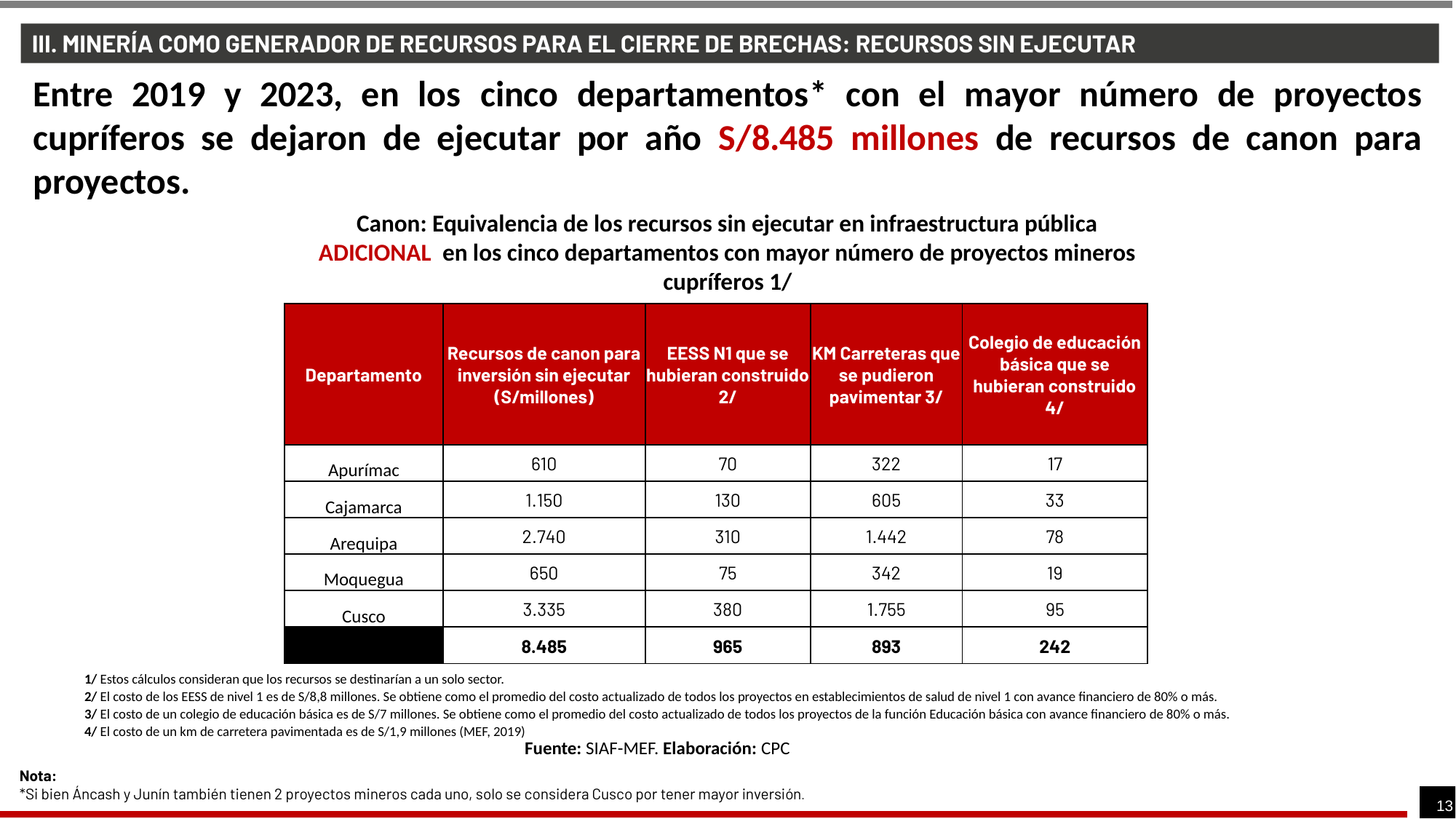

III. MINERÍA COMO GENERADOR DE RECURSOS PARA EL CIERRE DE BRECHAS: RECURSOS SIN EJECUTAR
Entre 2019 y 2023, en los cinco departamentos* con el mayor número de proyectos cupríferos se dejaron de ejecutar por año S/8.485 millones de recursos de canon para proyectos.

Canon: Equivalencia de los recursos sin ejecutar en infraestructura pública ADICIONAL  en los cinco departamentos con mayor número de proyectos mineros cupríferos 1/
| Departamento | Recursos de canon para inversión sin ejecutar (S/millones) | EESS N1 que se hubieran construido 2/ | KM Carreteras que se pudieron pavimentar 3/ | Colegio de educación básica que se hubieran construido 4/ |
| --- | --- | --- | --- | --- |
| Apurímac | 610 | 70 | 322 | 17 |
| Cajamarca | 1.150 | 130 | 605 | 33 |
| Arequipa | 2.740 | 310 | 1.442 | 78 |
| Moquegua | 650 | 75 | 342 | 19 |
| Cusco | 3.335 | 380 | 1.755 | 95 |
|  | 8.485 | 965 | 893 | 242 |
1/ Estos cálculos consideran que los recursos se destinarían a un solo sector.
2/ El costo de los EESS de nivel 1 es de S/8,8 millones. Se obtiene como el promedio del costo actualizado de todos los proyectos en establecimientos de salud de nivel 1 con avance financiero de 80% o más.
3/ El costo de un colegio de educación básica es de S/7 millones. Se obtiene como el promedio del costo actualizado de todos los proyectos de la función Educación básica con avance financiero de 80% o más.
4/ El costo de un km de carretera pavimentada es de S/1,9 millones (MEF, 2019)

Fuente: SIAF-MEF. Elaboración: CPC
Nota:
*Si bien Áncash y Junín también tienen 2 proyectos mineros cada uno, solo se considera Cusco por tener mayor inversión.
13